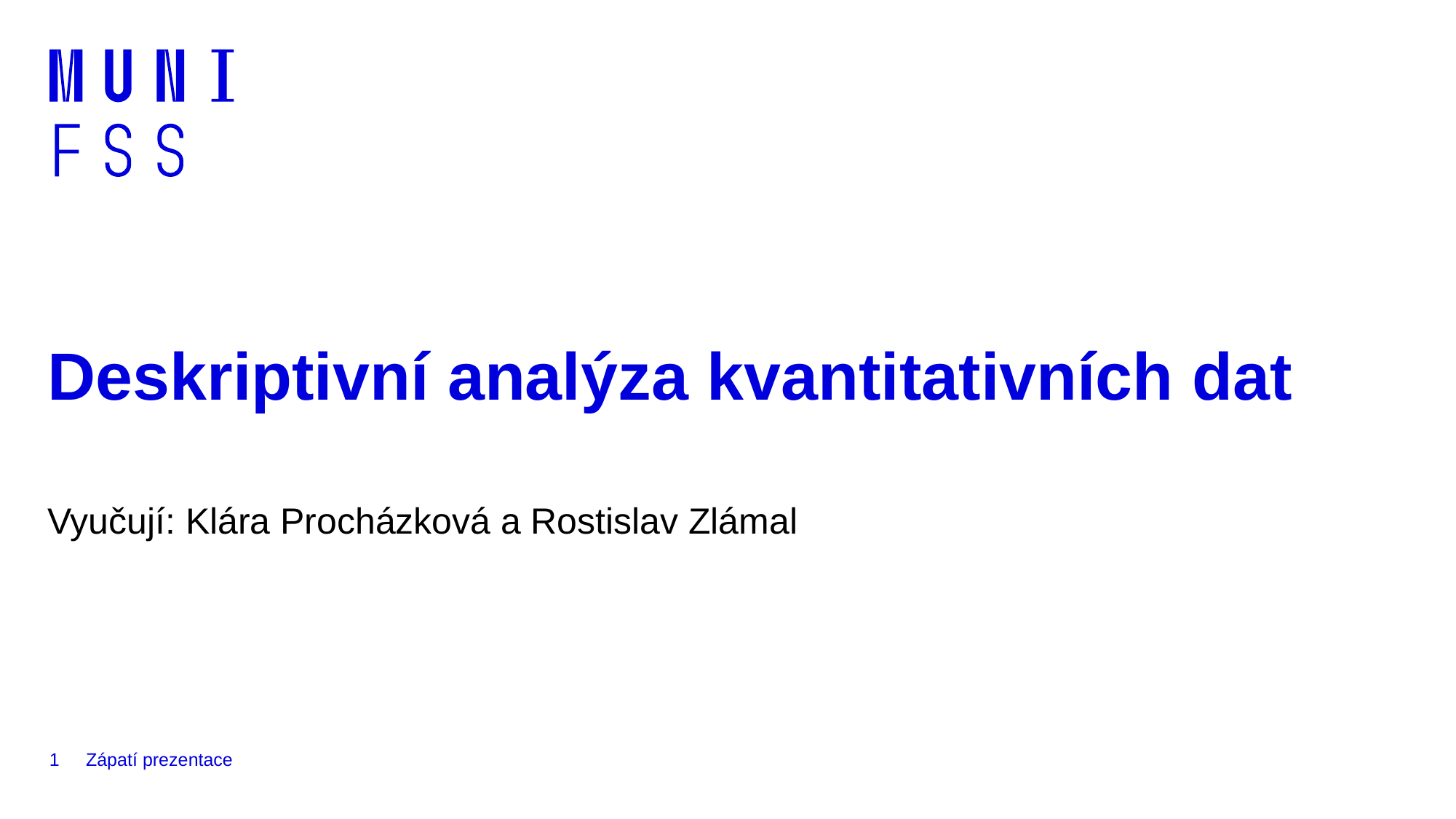

# Deskriptivní analýza kvantitativních dat
Vyučují: Klára Procházková a Rostislav Zlámal
1
Zápatí prezentace